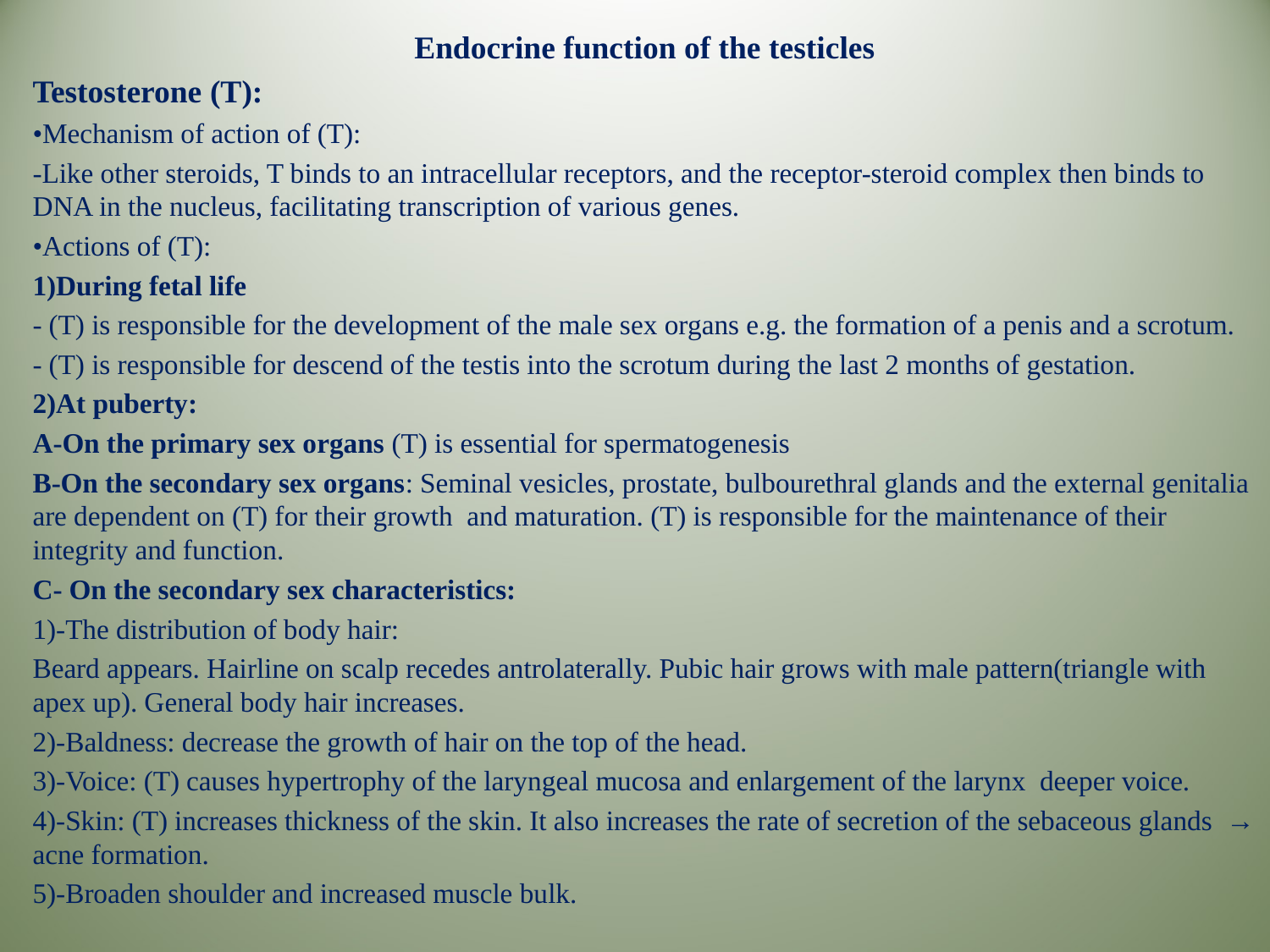

Endocrine function of the testicles
Testosterone (T):
•Mechanism of action of (T):
-Like other steroids, T binds to an intracellular receptors, and the receptor-steroid complex then binds to DNA in the nucleus, facilitating transcription of various genes.
•Actions of (T):
1)During fetal life
- (T) is responsible for the development of the male sex organs e.g. the formation of a penis and a scrotum.
- (T) is responsible for descend of the testis into the scrotum during the last 2 months of gestation.
2)At puberty:
A-On the primary sex organs (T) is essential for spermatogenesis
B-On the secondary sex organs: Seminal vesicles, prostate, bulbourethral glands and the external genitalia are dependent on (T) for their growth  and maturation. (T) is responsible for the maintenance of their integrity and function.
C- On the secondary sex characteristics:
1)-The distribution of body hair:
Beard appears. Hairline on scalp recedes antrolaterally. Pubic hair grows with male pattern(triangle with apex up). General body hair increases.
2)-Baldness: decrease the growth of hair on the top of the head.
3)-Voice: (T) causes hypertrophy of the laryngeal mucosa and enlargement of the larynx  deeper voice.
4)-Skin: (T) increases thickness of the skin. It also increases the rate of secretion of the sebaceous glands  → acne formation.
5)-Broaden shoulder and increased muscle bulk.

D- General metabolic effects:
# (T) increases proteins synthesis.
# (T) increases the quantity of bone matrix, and causes Ca++ retention.
# (T) increases basal metabolic rate.
# (T) increases food intake.
# (T) increases RBCs number, by stimulating erythropoietin synthesis.
# (T) increases Na+ reabsorption in the distal convoluted tubules   slight increase in the extracellular fluid.